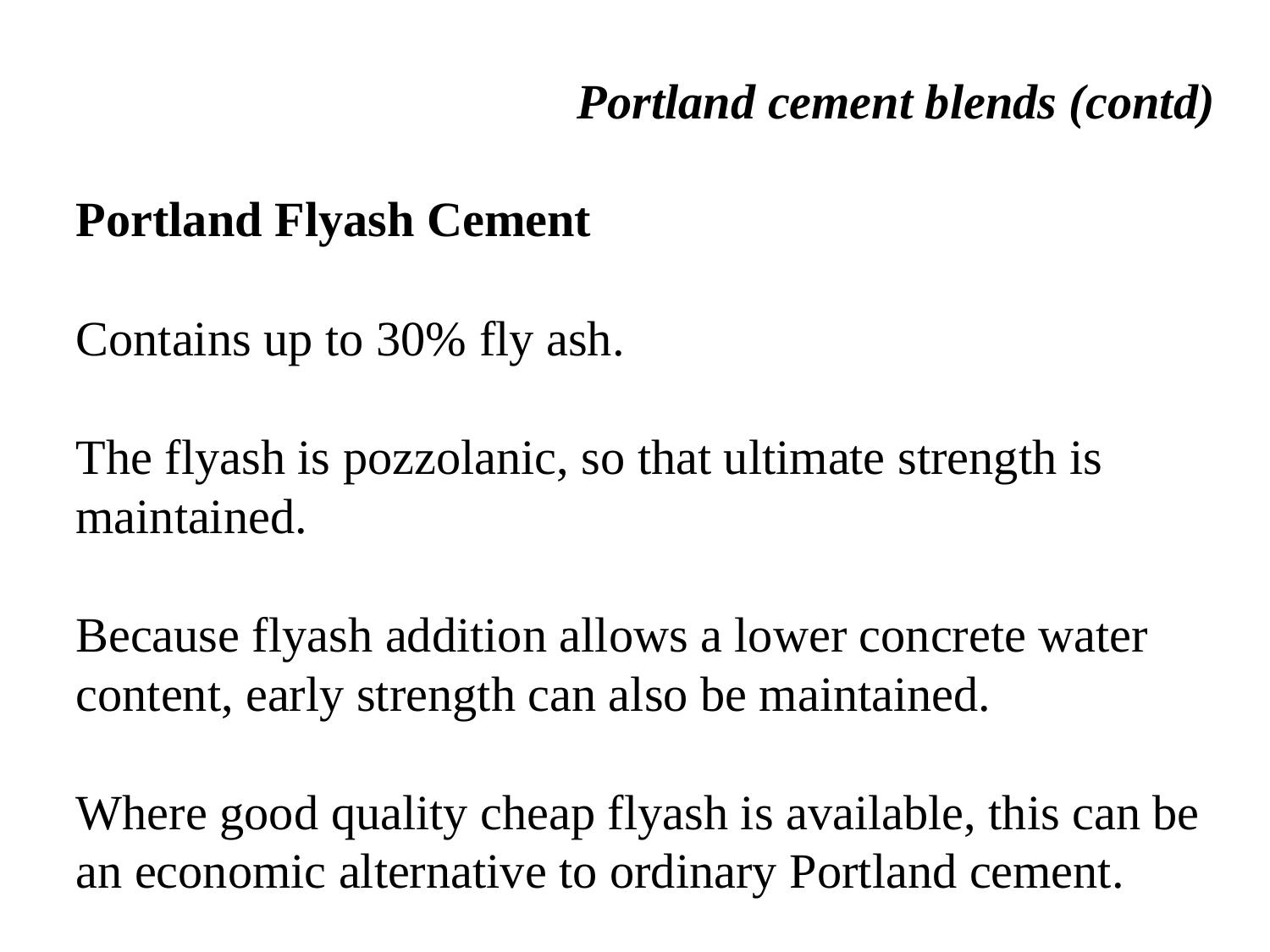

Portland cement blends (contd)

Portland Flyash Cement

Contains up to 30% fly ash.

The flyash is pozzolanic, so that ultimate strength is maintained.

Because flyash addition allows a lower concrete water content, early strength can also be maintained.

Where good quality cheap flyash is available, this can be an economic alternative to ordinary Portland cement.